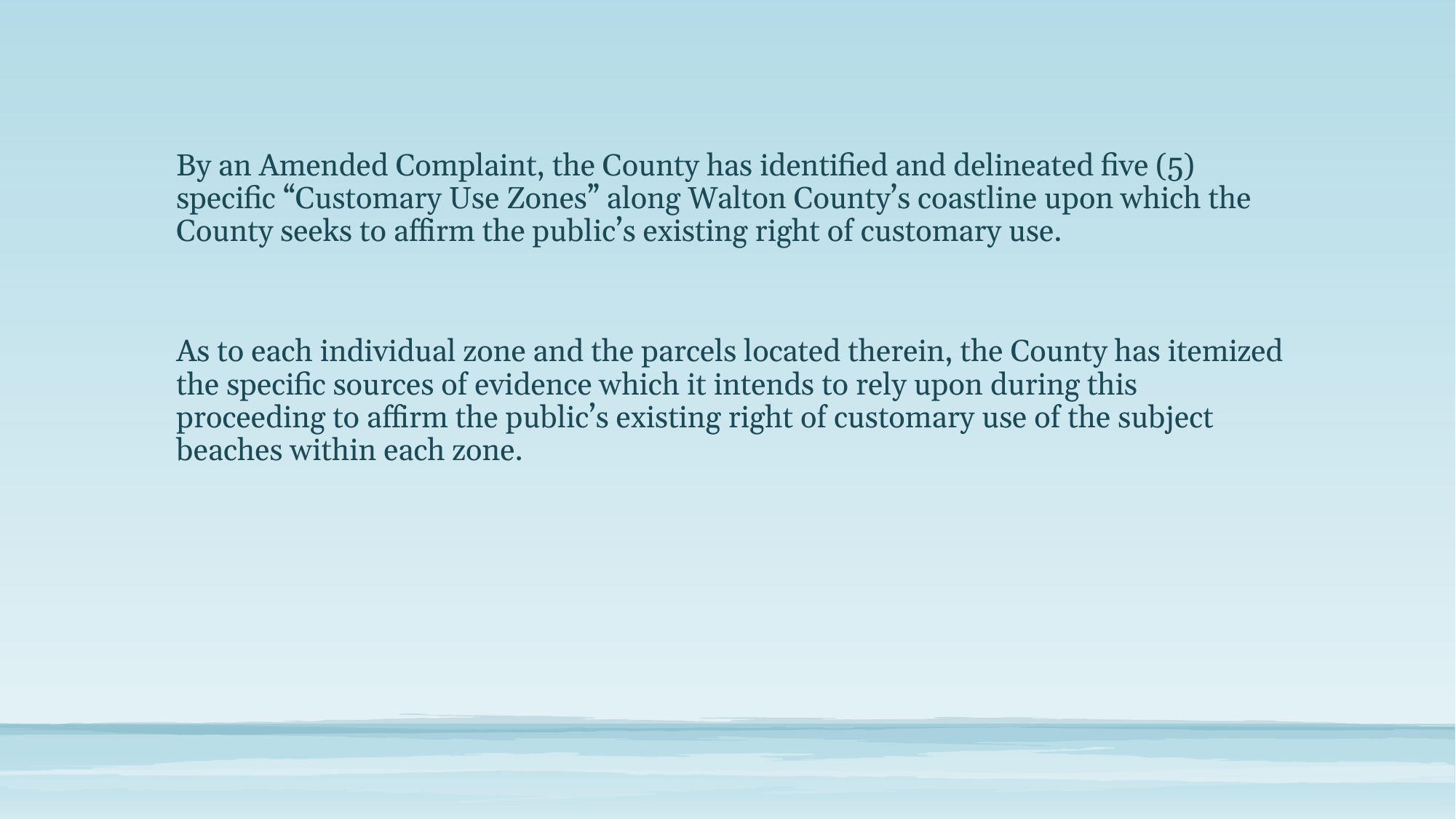

By an Amended Complaint, the County has identified and delineated five (5) specific “Customary Use Zones” along Walton County’s coastline upon which the County seeks to affirm the public’s existing right of customary use.

As to each individual zone and the parcels located therein, the County has itemized the specific sources of evidence which it intends to rely upon during this proceeding to affirm the public’s existing right of customary use of the subject beaches within each zone.